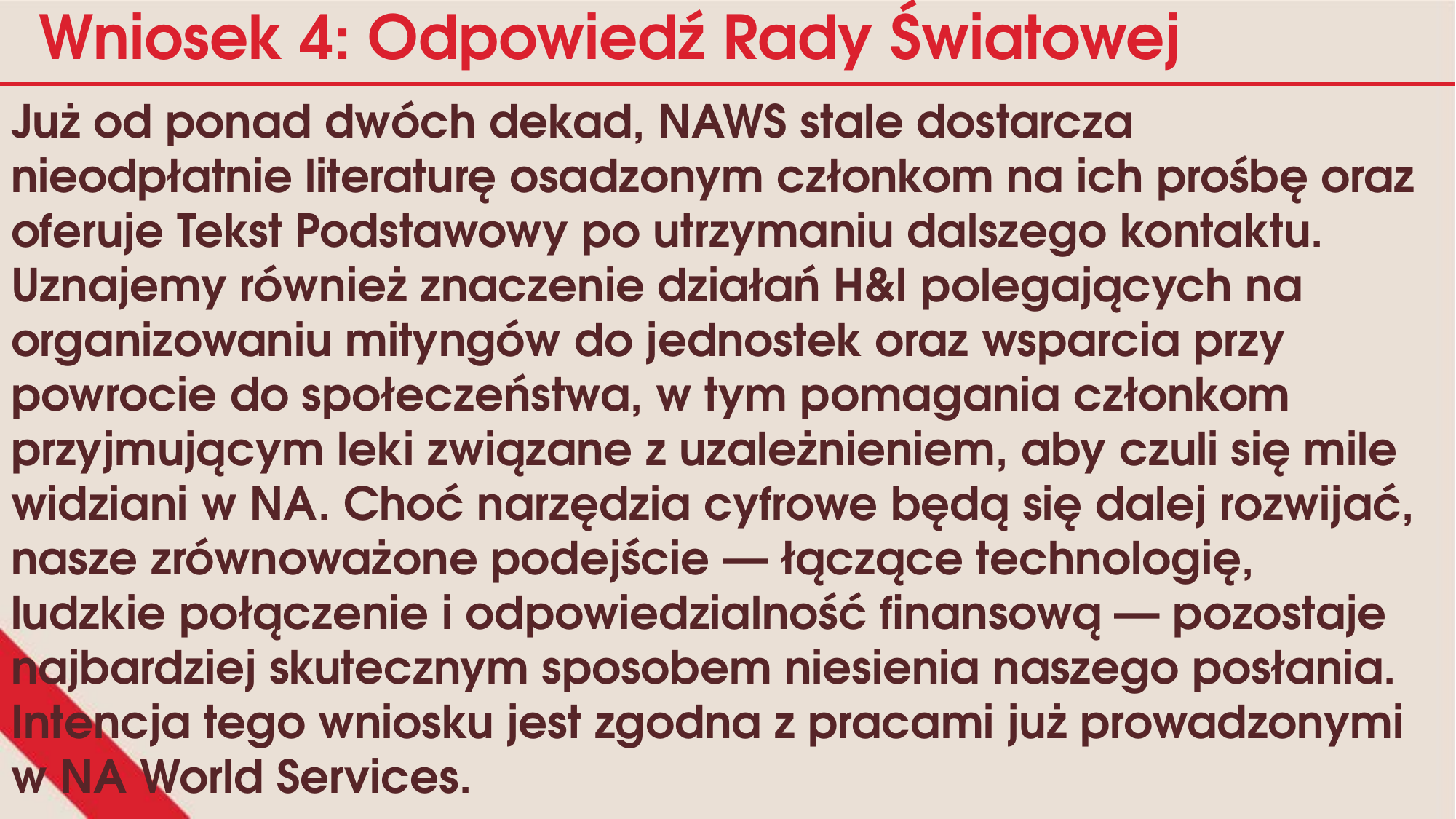

Wniosek 4: Odpowiedź Rady Światowej
Już od ponad dwóch dekad, NAWS stale dostarcza nieodpłatnie literaturę osadzonym członkom na ich prośbę oraz oferuje Tekst Podstawowy po utrzymaniu dalszego kontaktu. Uznajemy również znaczenie działań H&I polegających na organizowaniu mityngów do jednostek oraz wsparcia przy powrocie do społeczeństwa, w tym pomagania członkom przyjmującym leki związane z uzależnieniem, aby czuli się mile widziani w NA. Choć narzędzia cyfrowe będą się dalej rozwijać, nasze zrównoważone podejście — łączące technologię, ludzkie połączenie i odpowiedzialność finansową — pozostaje najbardziej skutecznym sposobem niesienia naszego posłania. Intencja tego wniosku jest zgodna z pracami już prowadzonymi w NA World Services.